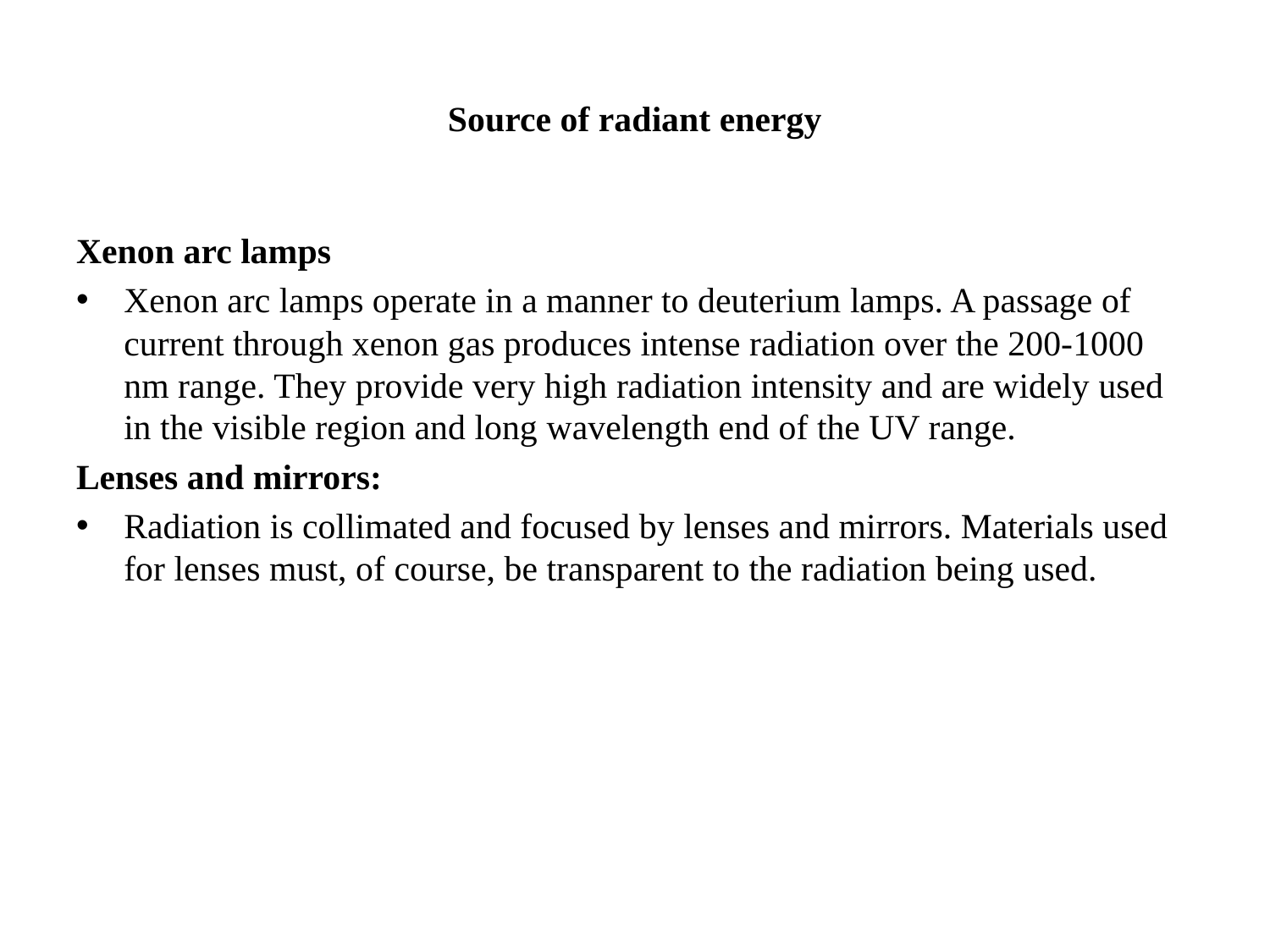

# Source of radiant energy
Xenon arc lamps
Xenon arc lamps operate in a manner to deuterium lamps. A passage of current through xenon gas produces intense radiation over the 200-1000 nm range. They provide very high radiation intensity and are widely used in the visible region and long wavelength end of the UV range.
Lenses and mirrors:
Radiation is collimated and focused by lenses and mirrors. Materials used for lenses must, of course, be transparent to the radiation being used.